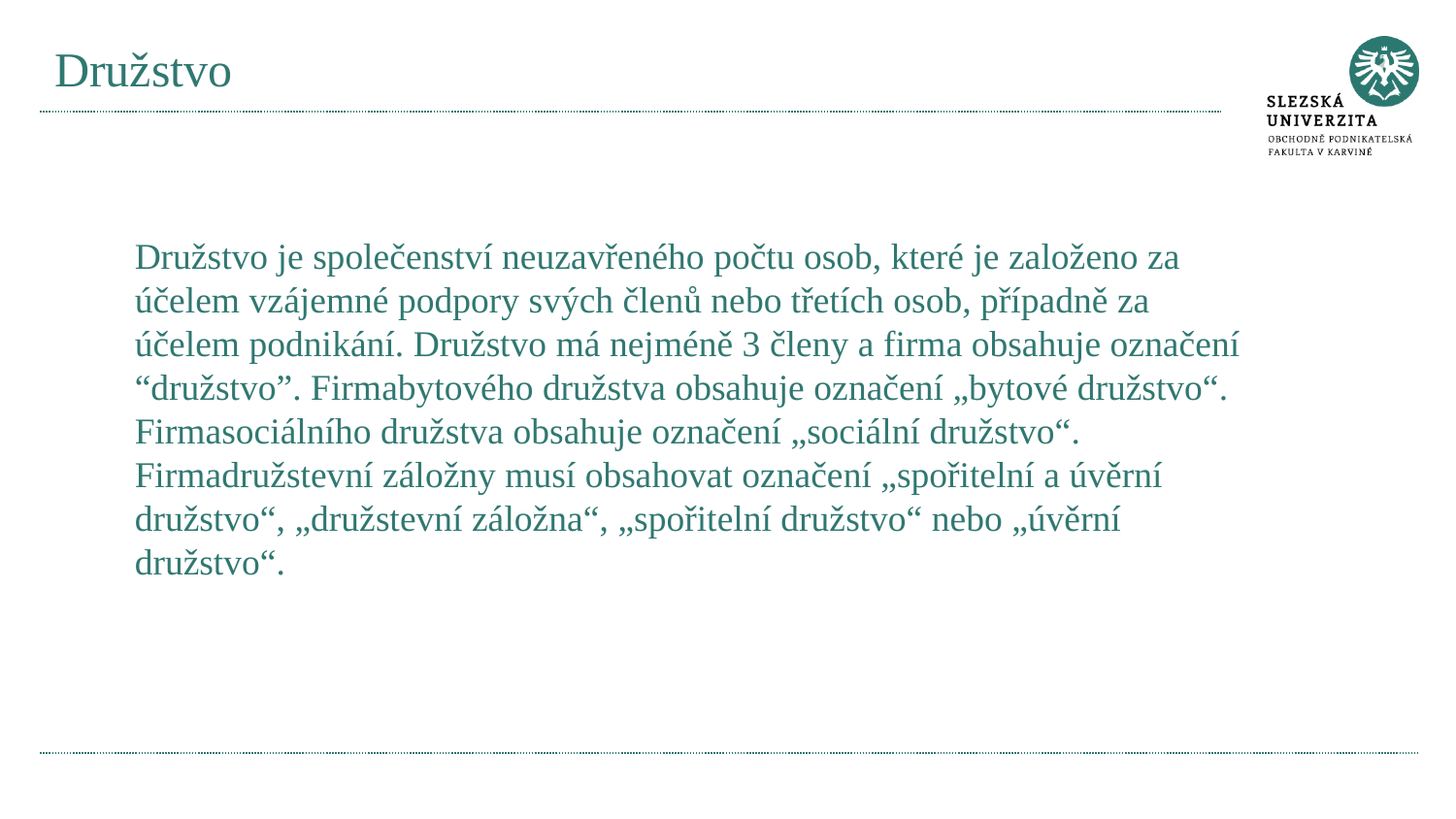

# Družstvo
Družstvo je společenství neuzavřeného počtu osob, které je založeno za účelem vzájemné podpory svých členů nebo třetích osob, případně za účelem podnikání. Družstvo má nejméně 3 členy a firma obsahuje označení “družstvo”. Firmabytového družstva obsahuje označení „bytové družstvo“. Firmasociálního družstva obsahuje označení „sociální družstvo“. Firmadružstevní záložny musí obsahovat označení „spořitelní a úvěrní družstvo“, „družstevní záložna“, „spořitelní družstvo“ nebo „úvěrní družstvo“.